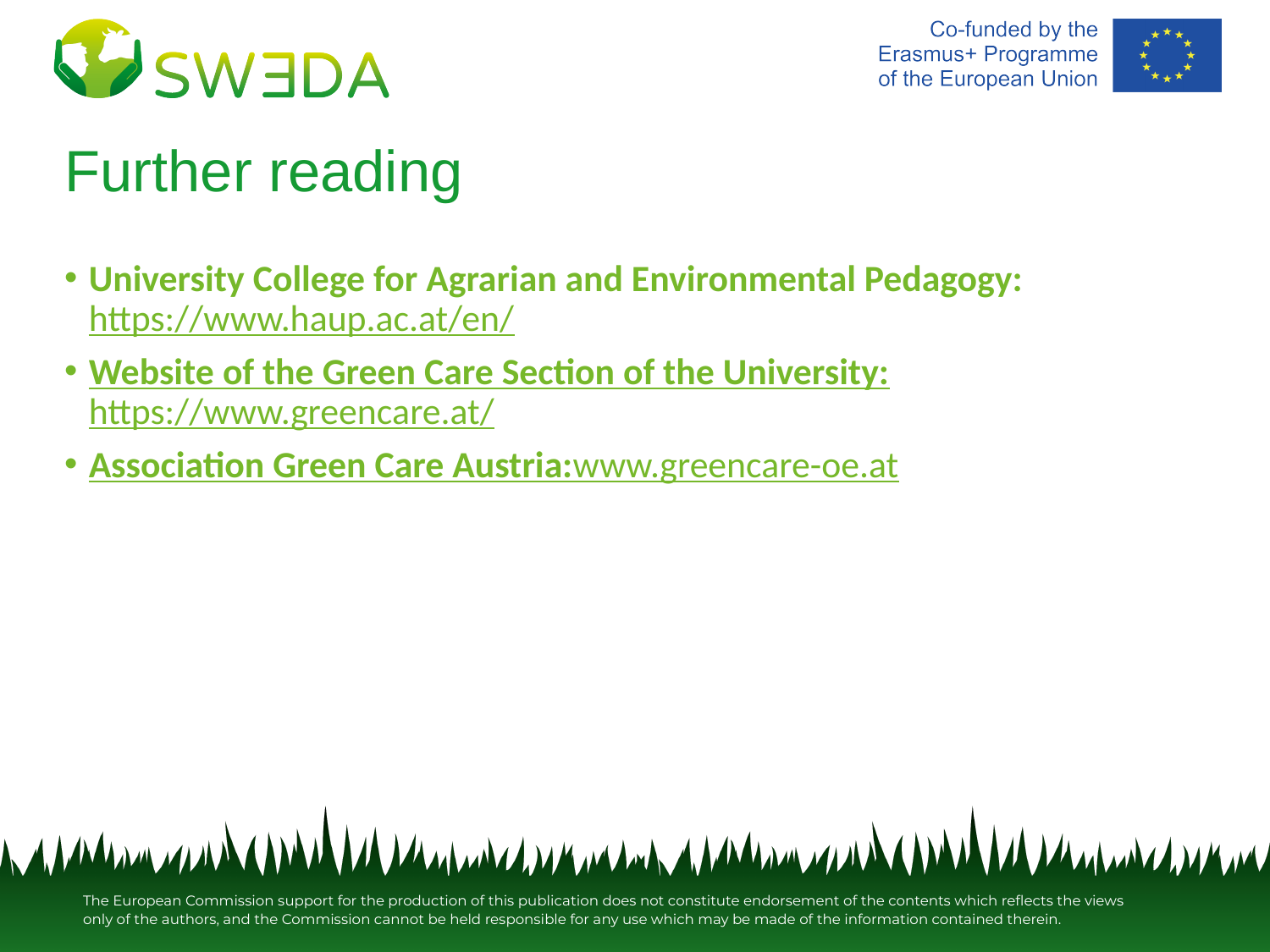

# Further reading
University College for Agrarian and Environmental Pedagogy:
https://www.haup.ac.at/en/
Website of the Green Care Section of the University:
https://www.greencare.at/
Association Green Care Austria:
www.greencare-oe.at